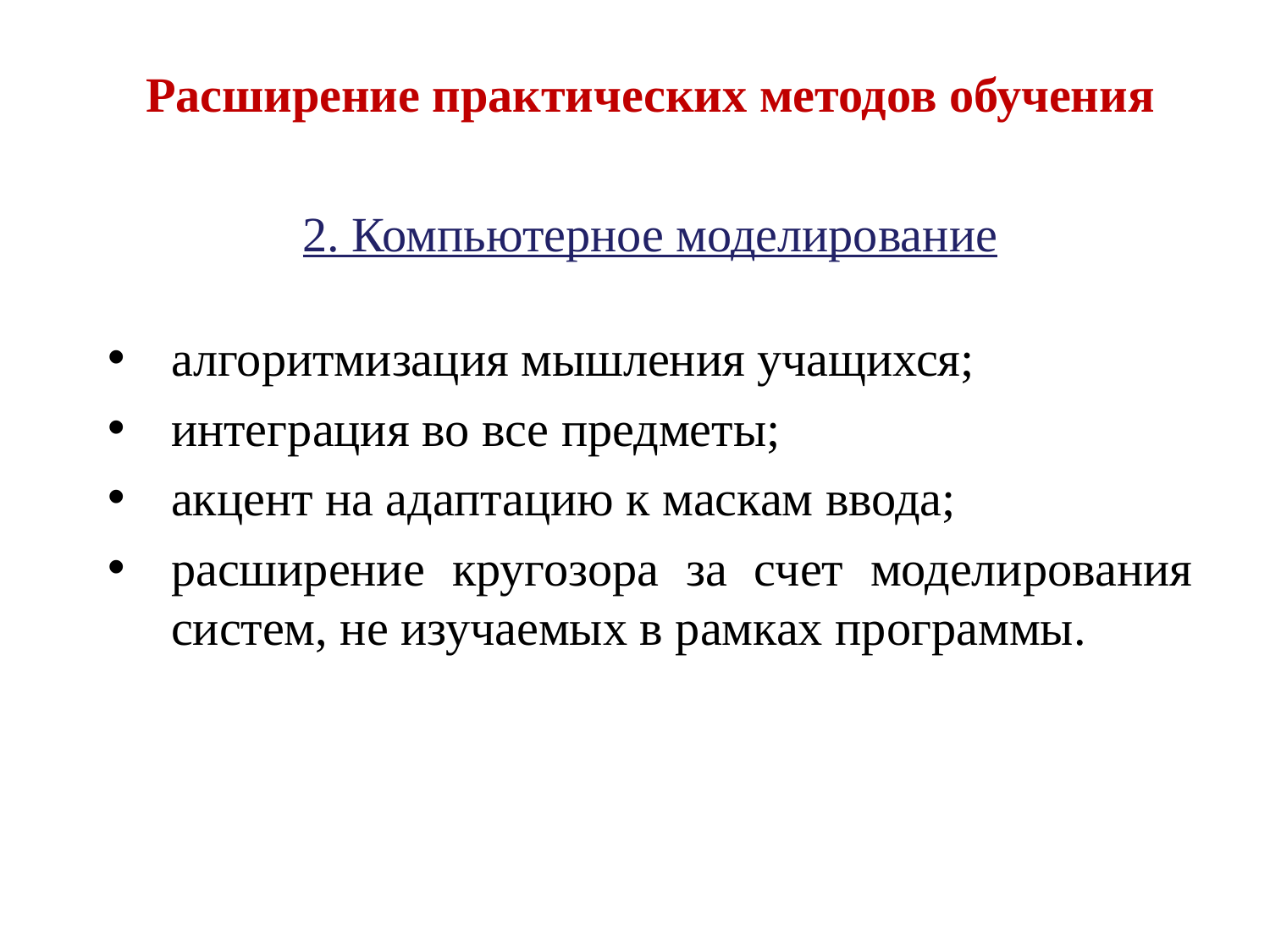

Расширение практических методов обучения
2. Компьютерное моделирование

алгоритмизация мышления учащихся;
интеграция во все предметы;
акцент на адаптацию к маскам ввода;
расширение кругозора за счет моделирования систем, не изучаемых в рамках программы.